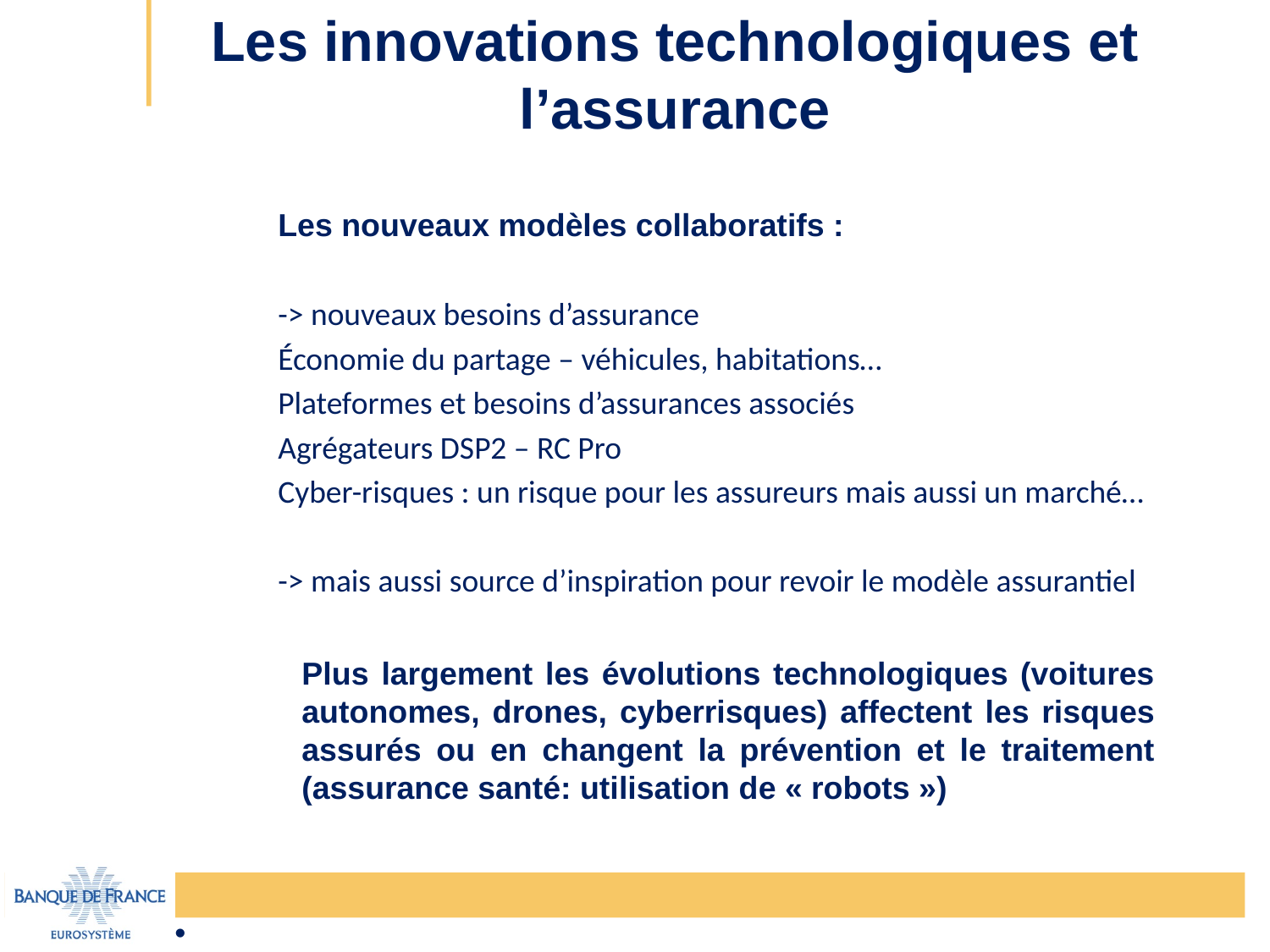

# Les innovations technologiques et l’assurance
Les nouveaux modèles collaboratifs :

-> nouveaux besoins d’assurance
Économie du partage – véhicules, habitations…
Plateformes et besoins d’assurances associés
Agrégateurs DSP2 – RC Pro
Cyber-risques : un risque pour les assureurs mais aussi un marché…

-> mais aussi source d’inspiration pour revoir le modèle assurantiel

	Plus largement les évolutions technologiques (voitures 	autonomes, drones, cyberrisques) affectent les risques 	assurés ou en changent la prévention et le traitement 	(assurance santé: utilisation de « robots »)